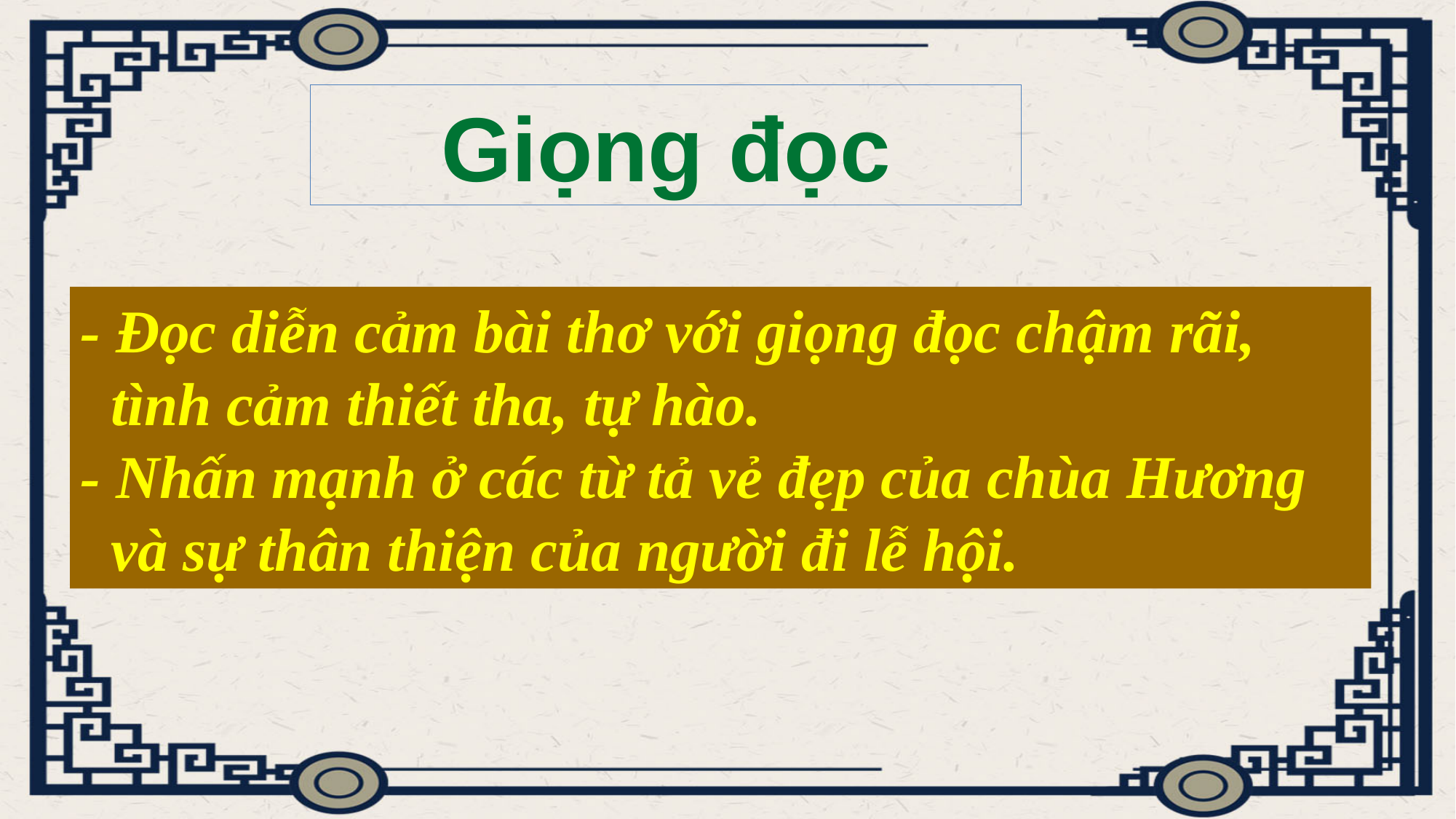

Giọng đọc
- Đọc diễn cảm bài thơ với giọng đọc chậm rãi,
  tình cảm thiết tha, tự hào.
- Nhấn mạnh ở các từ tả vẻ đẹp của chùa Hương
  và sự thân thiện của người đi lễ hội.